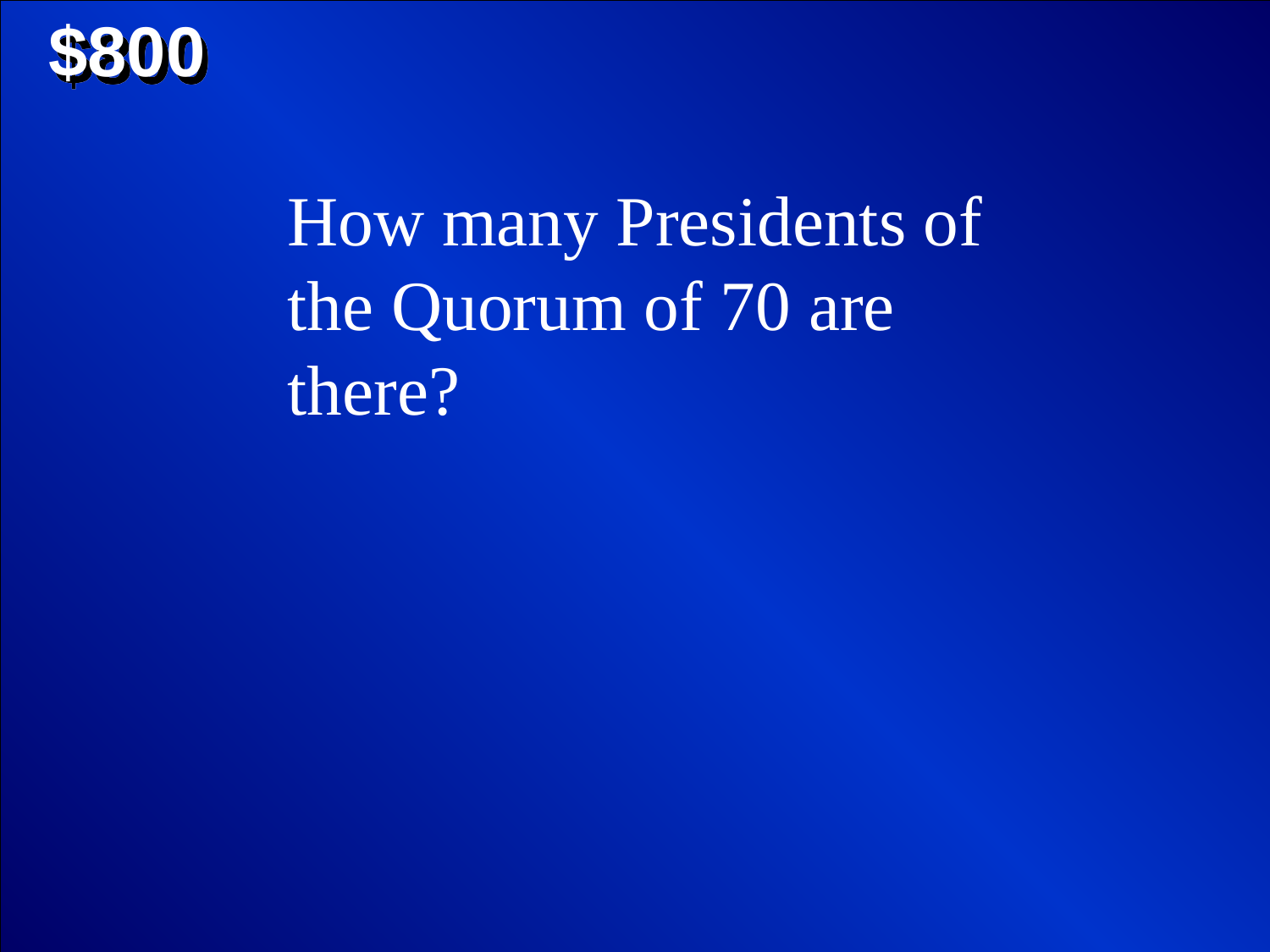

$800
How many Presidents of the Quorum of 70 are there?